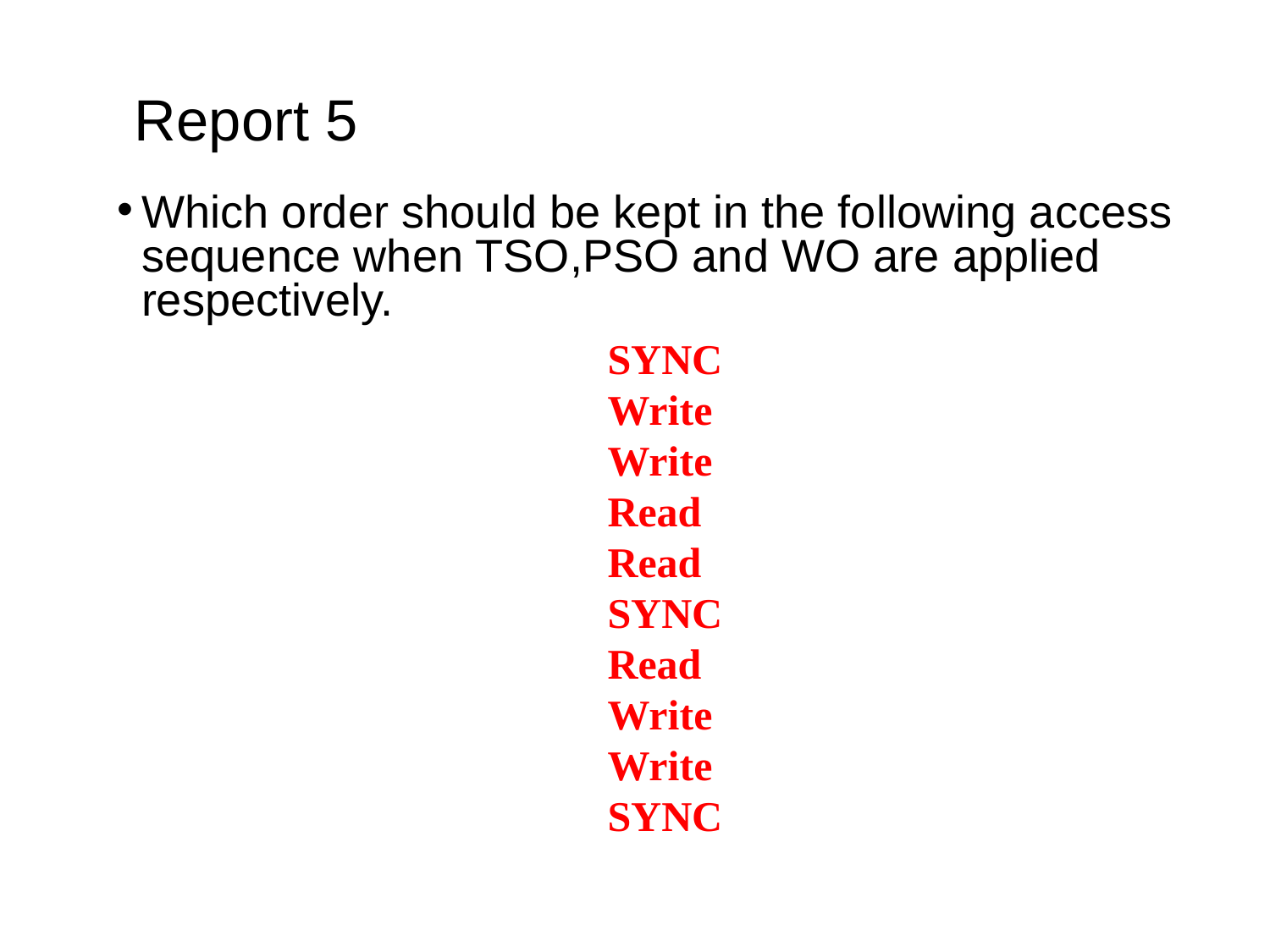

# Report 5
Which order should be kept in the following access sequence when TSO,PSO and WO are applied respectively.
SYNC
Write
Write
Read
Read
SYNC
Read
Write
Write
SYNC